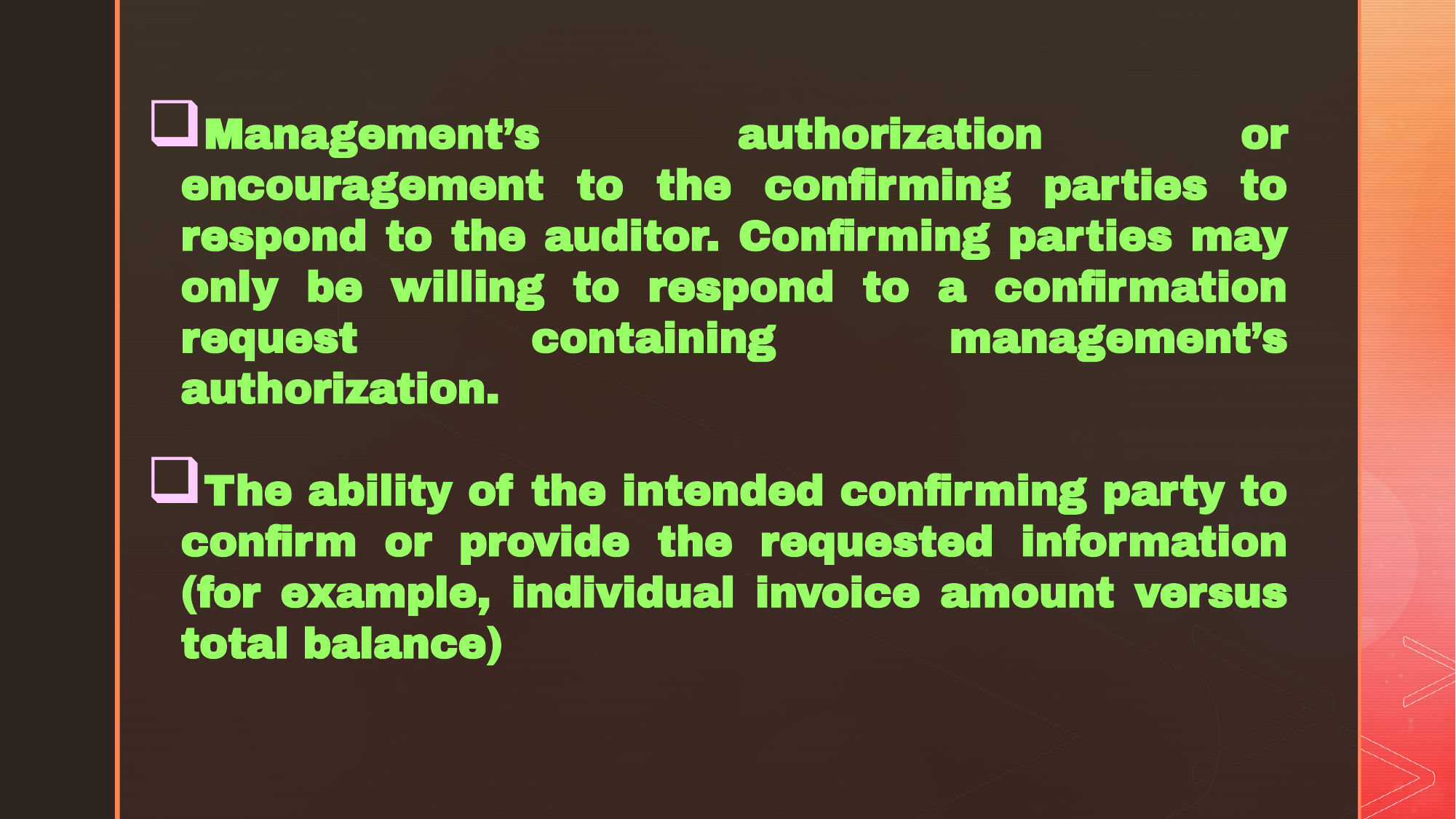

Management’s authorization or encouragement to the confirming parties to respond to the auditor. Confirming parties may only be willing to respond to a confirmation request containing management’s authorization.

The ability of the intended confirming party to confirm or provide the requested information (for example, individual invoice amount versus total balance)